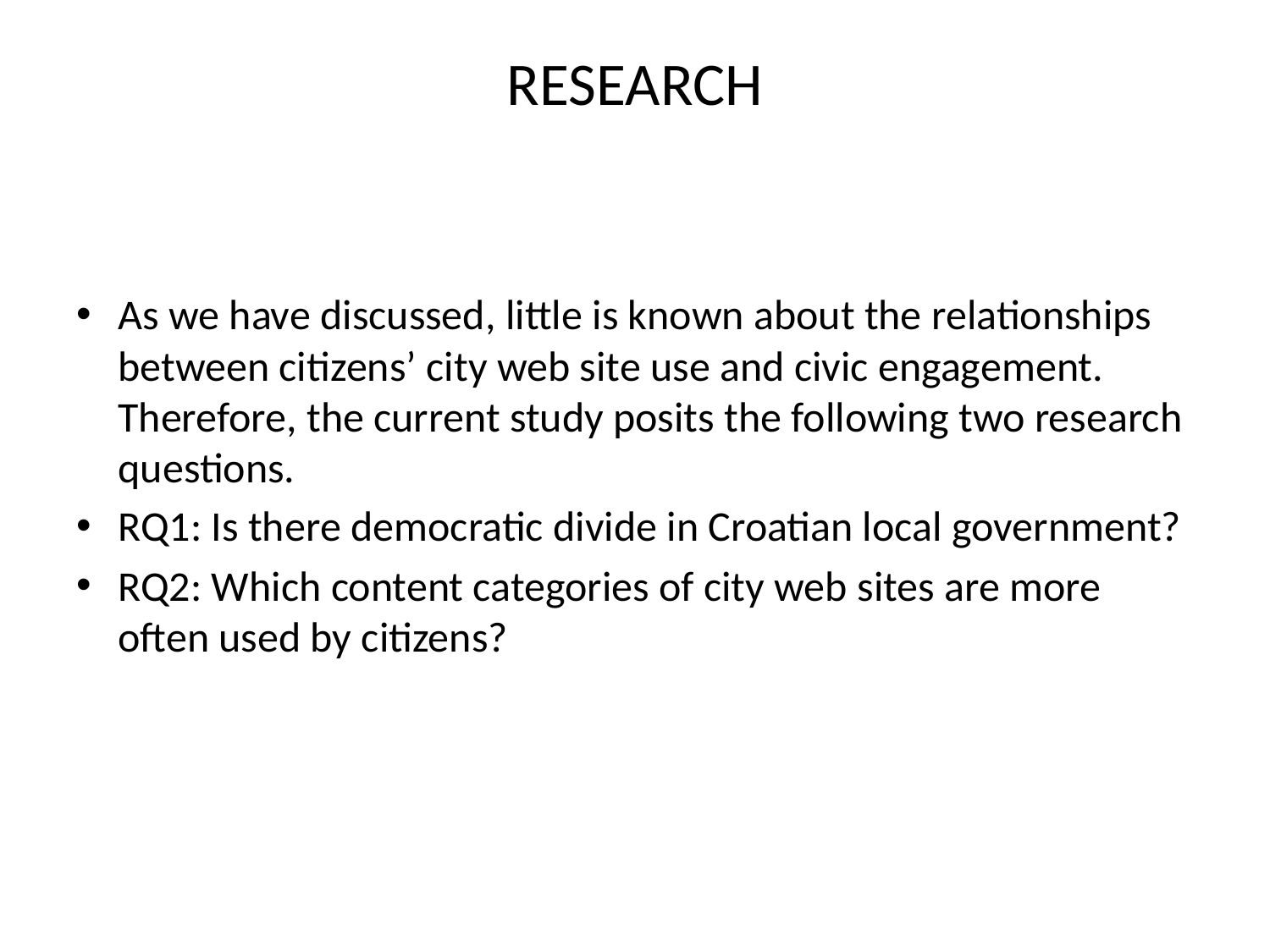

# RESEARCH

As we have discussed, little is known about the relationships between citizens’ city web site use and civic engagement. Therefore, the current study posits the following two research questions.
RQ1: Is there democratic divide in Croatian local government?
RQ2: Which content categories of city web sites are more often used by citizens?